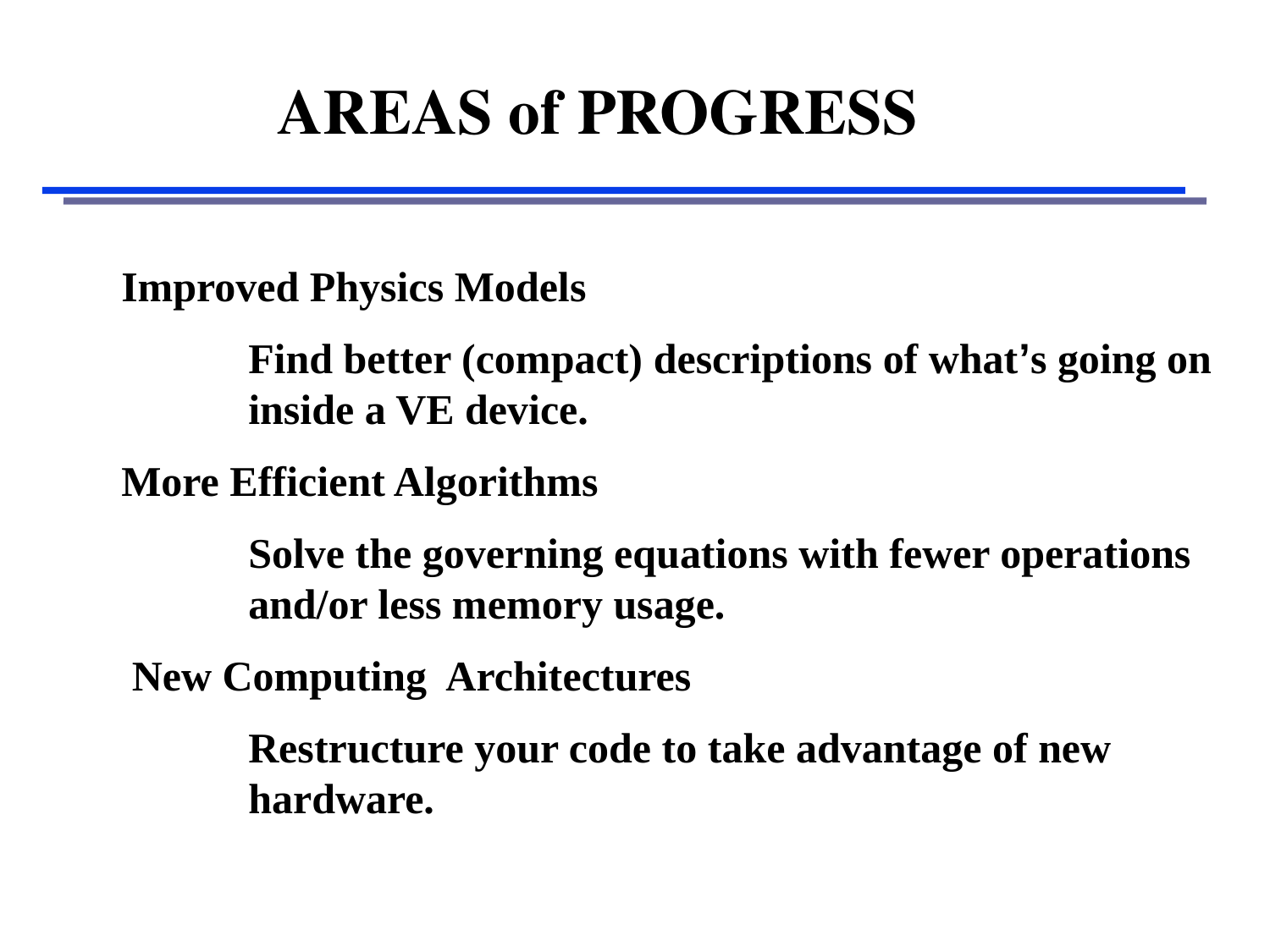

# AREAS of PROGRESS

Improved Physics Models
	Find better (compact) descriptions of what’s going on inside a VE device.
More Efficient Algorithms
	Solve the governing equations with fewer operations and/or less memory usage.
 New Computing  Architectures
	Restructure your code to take advantage of new hardware.